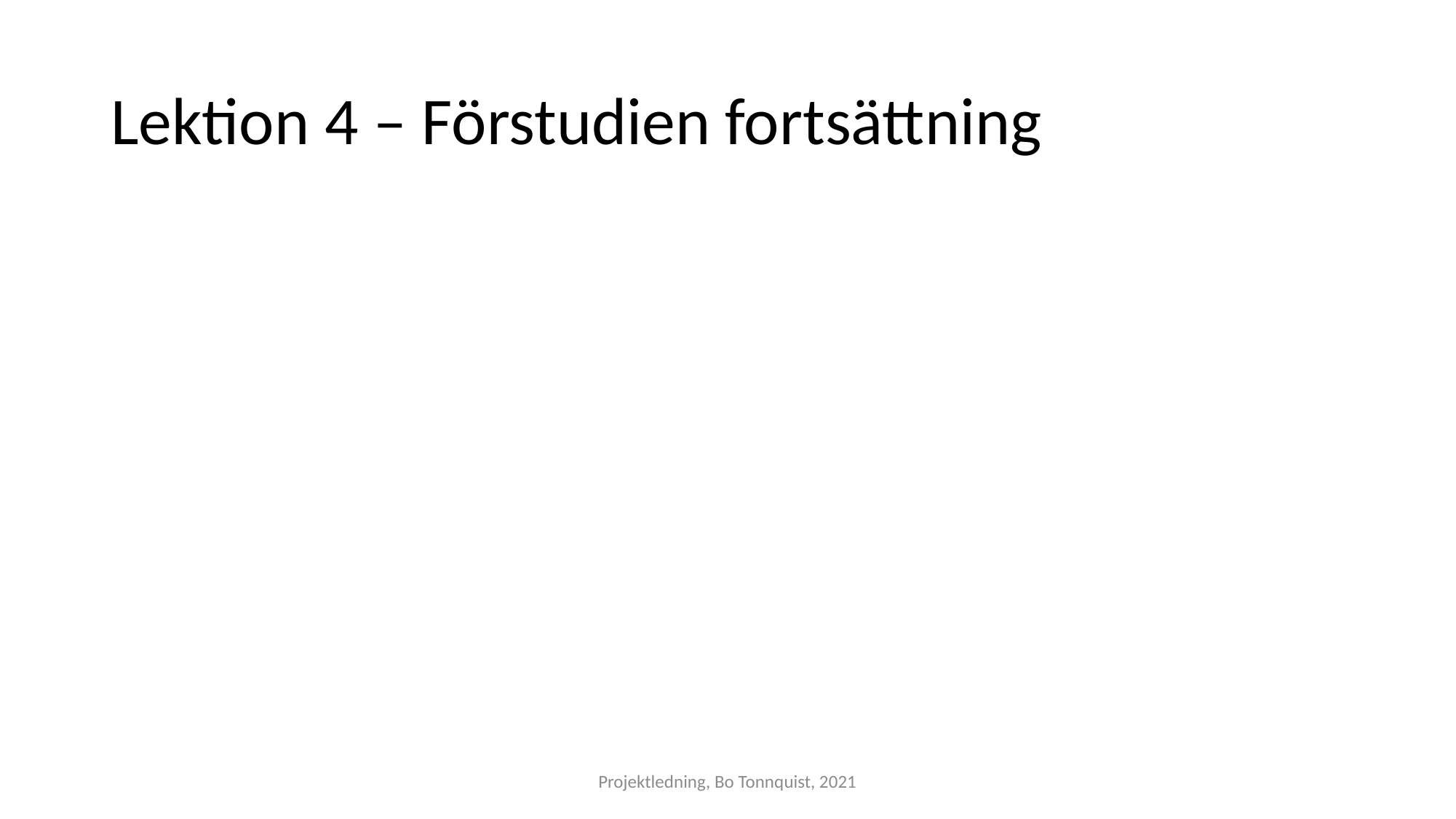

# Lektion 4 – Förstudien fortsättning
Projektledning, Bo Tonnquist, 2021